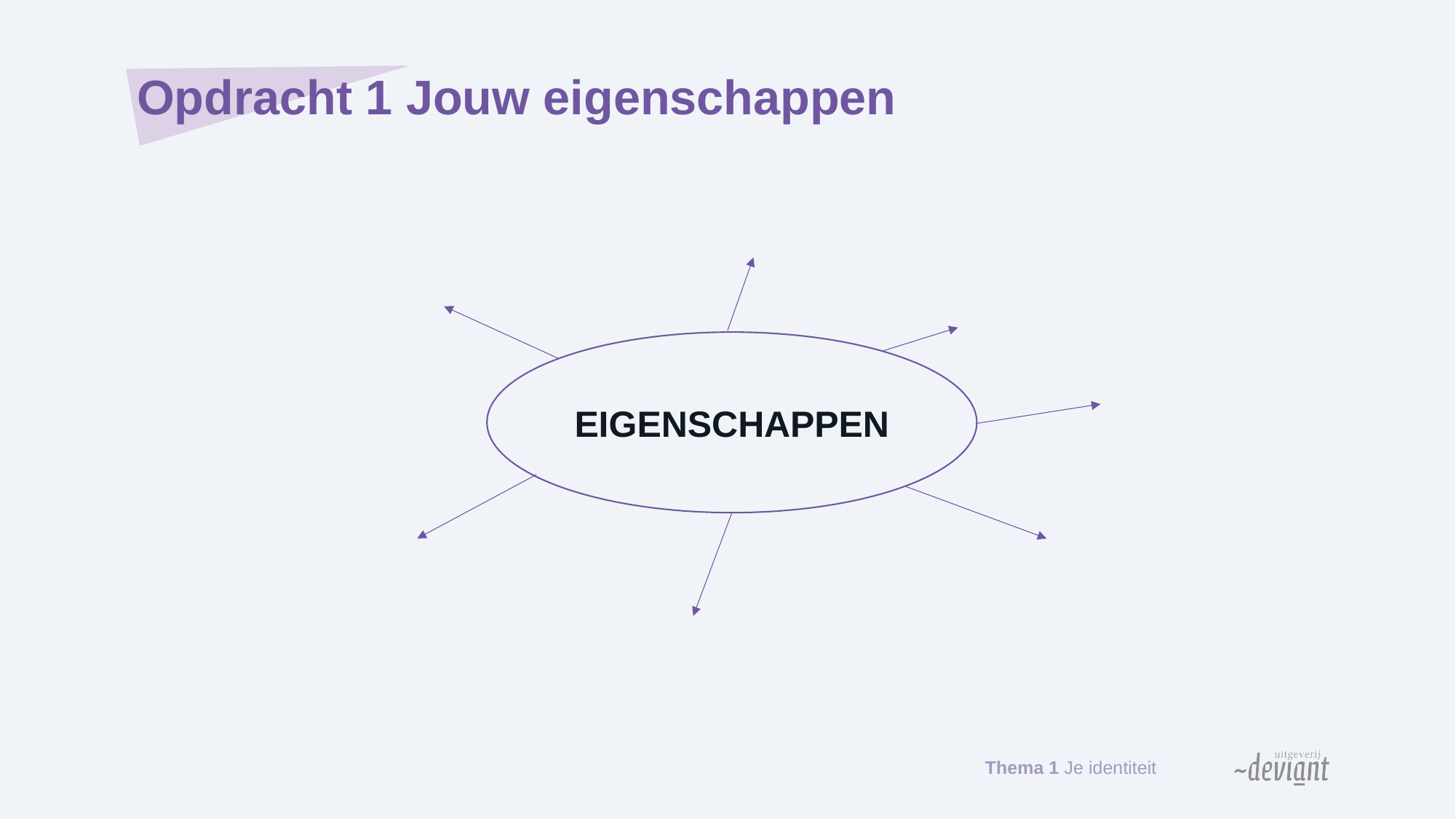

# Opdracht 1 Jouw eigenschappen
EIGENSCHAPPEN
Thema 1 Je identiteit